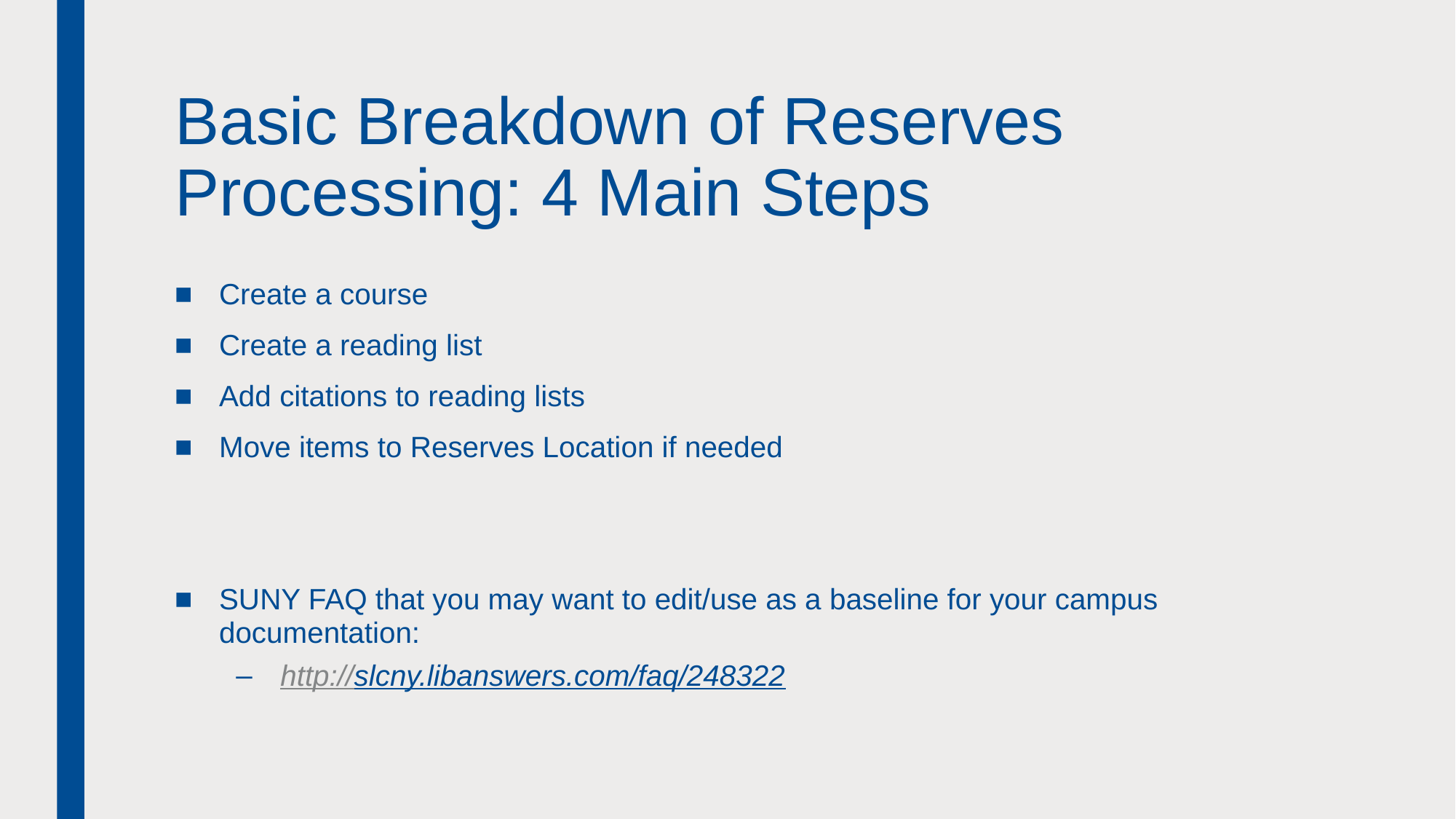

# Basic Breakdown of Reserves Processing: 4 Main Steps
Create a course
Create a reading list
Add citations to reading lists
Move items to Reserves Location if needed

SUNY FAQ that you may want to edit/use as a baseline for your campus documentation:
http://slcny.libanswers.com/faq/248322